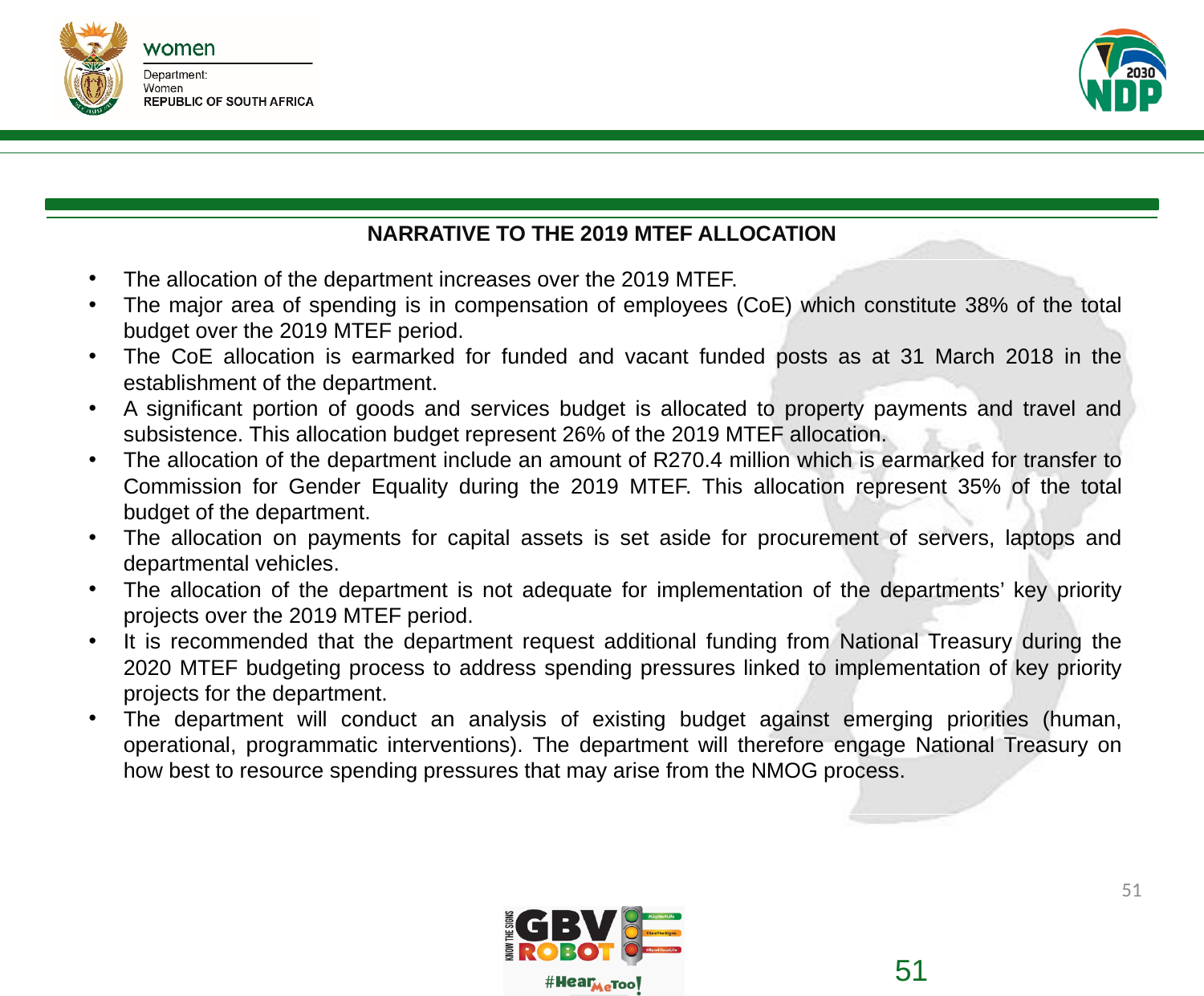

# NARRATIVE TO THE 2019 MTEF ALLOCATION
The allocation of the department increases over the 2019 MTEF.
The major area of spending is in compensation of employees (CoE) which constitute 38% of the total budget over the 2019 MTEF period.
The CoE allocation is earmarked for funded and vacant funded posts as at 31 March 2018 in the establishment of the department.
A significant portion of goods and services budget is allocated to property payments and travel and subsistence. This allocation budget represent 26% of the 2019 MTEF allocation.
The allocation of the department include an amount of R270.4 million which is earmarked for transfer to Commission for Gender Equality during the 2019 MTEF. This allocation represent 35% of the total budget of the department.
The allocation on payments for capital assets is set aside for procurement of servers, laptops and departmental vehicles.
The allocation of the department is not adequate for implementation of the departments’ key priority projects over the 2019 MTEF period.
It is recommended that the department request additional funding from National Treasury during the 2020 MTEF budgeting process to address spending pressures linked to implementation of key priority projects for the department.
The department will conduct an analysis of existing budget against emerging priorities (human, operational, programmatic interventions). The department will therefore engage National Treasury on how best to resource spending pressures that may arise from the NMOG process.

51